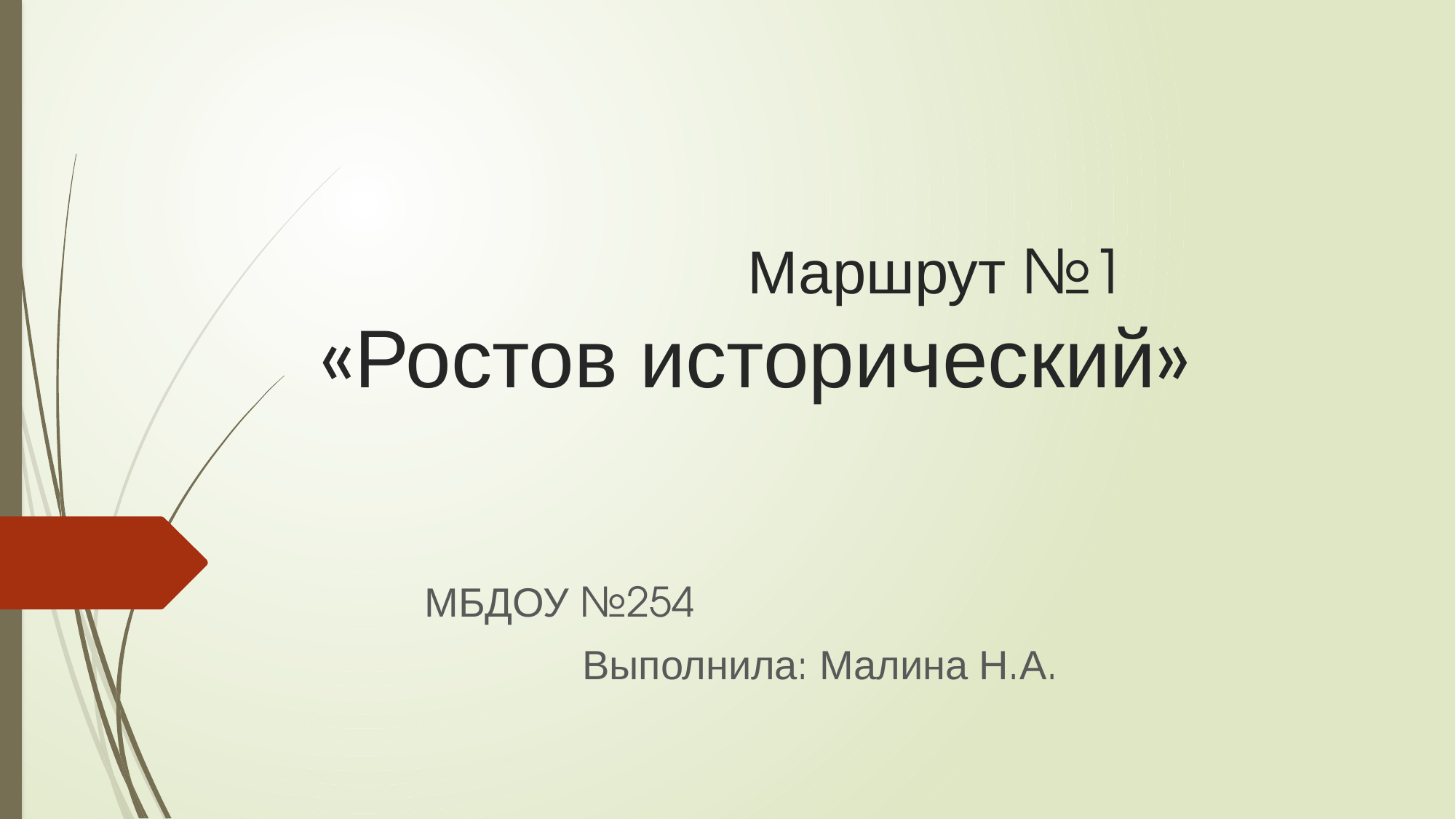

# Маршрут №1 «Ростов исторический»
												МБДОУ №254
					              Выполнила: Малина Н.А.